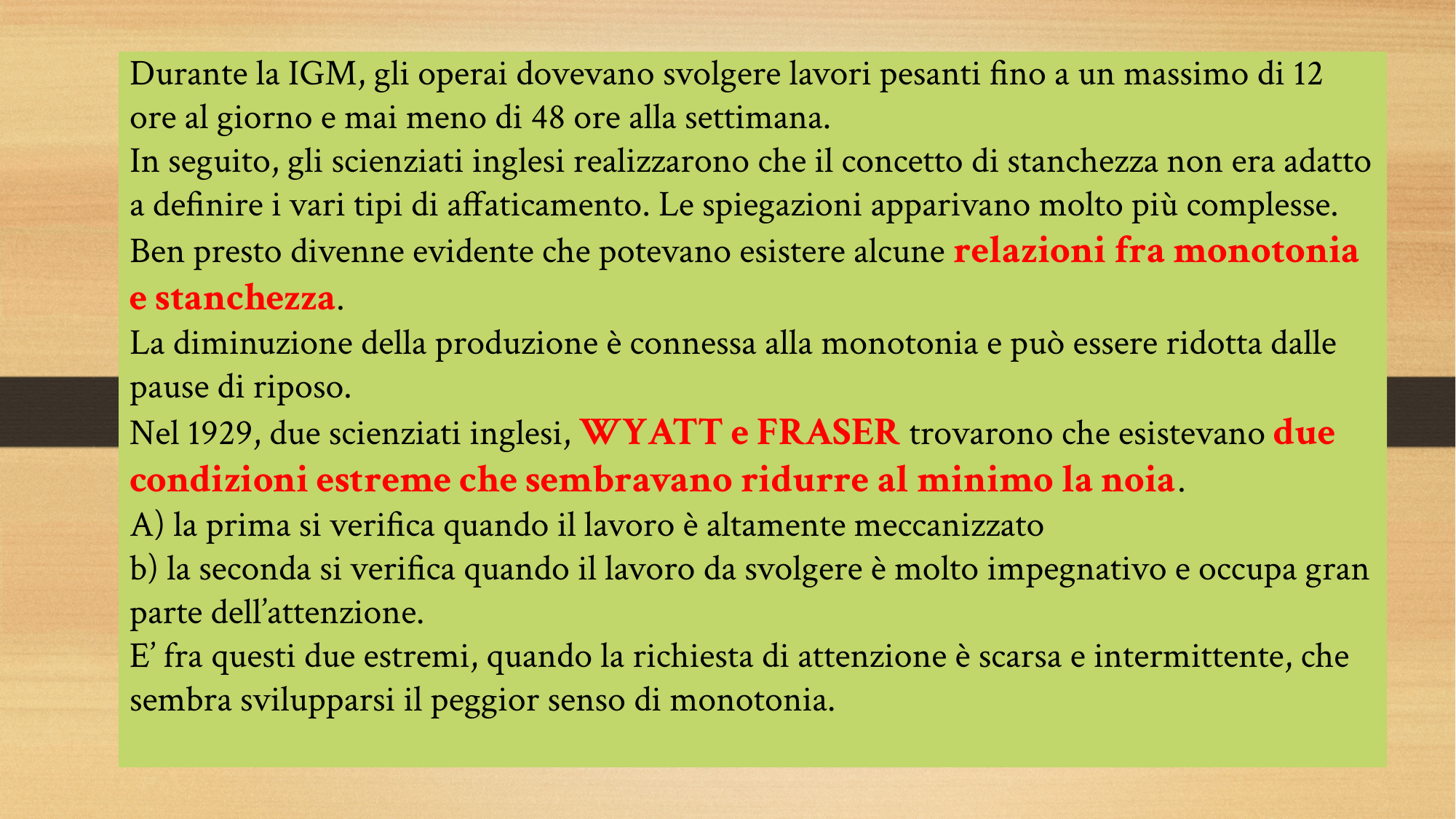

# Durante la IGM, gli operai dovevano svolgere lavori pesanti fino a un massimo di 12 ore al giorno e mai meno di 48 ore alla settimana. In seguito, gli scienziati inglesi realizzarono che il concetto di stanchezza non era adatto a definire i vari tipi di affaticamento. Le spiegazioni apparivano molto più complesse. Ben presto divenne evidente che potevano esistere alcune relazioni fra monotonia e stanchezza. La diminuzione della produzione è connessa alla monotonia e può essere ridotta dalle pause di riposo. Nel 1929, due scienziati inglesi, WYATT e FRASER trovarono che esistevano due condizioni estreme che sembravano ridurre al minimo la noia. A) la prima si verifica quando il lavoro è altamente meccanizzato b) la seconda si verifica quando il lavoro da svolgere è molto impegnativo e occupa gran parte dell’attenzione. E’ fra questi due estremi, quando la richiesta di attenzione è scarsa e intermittente, che sembra svilupparsi il peggior senso di monotonia.